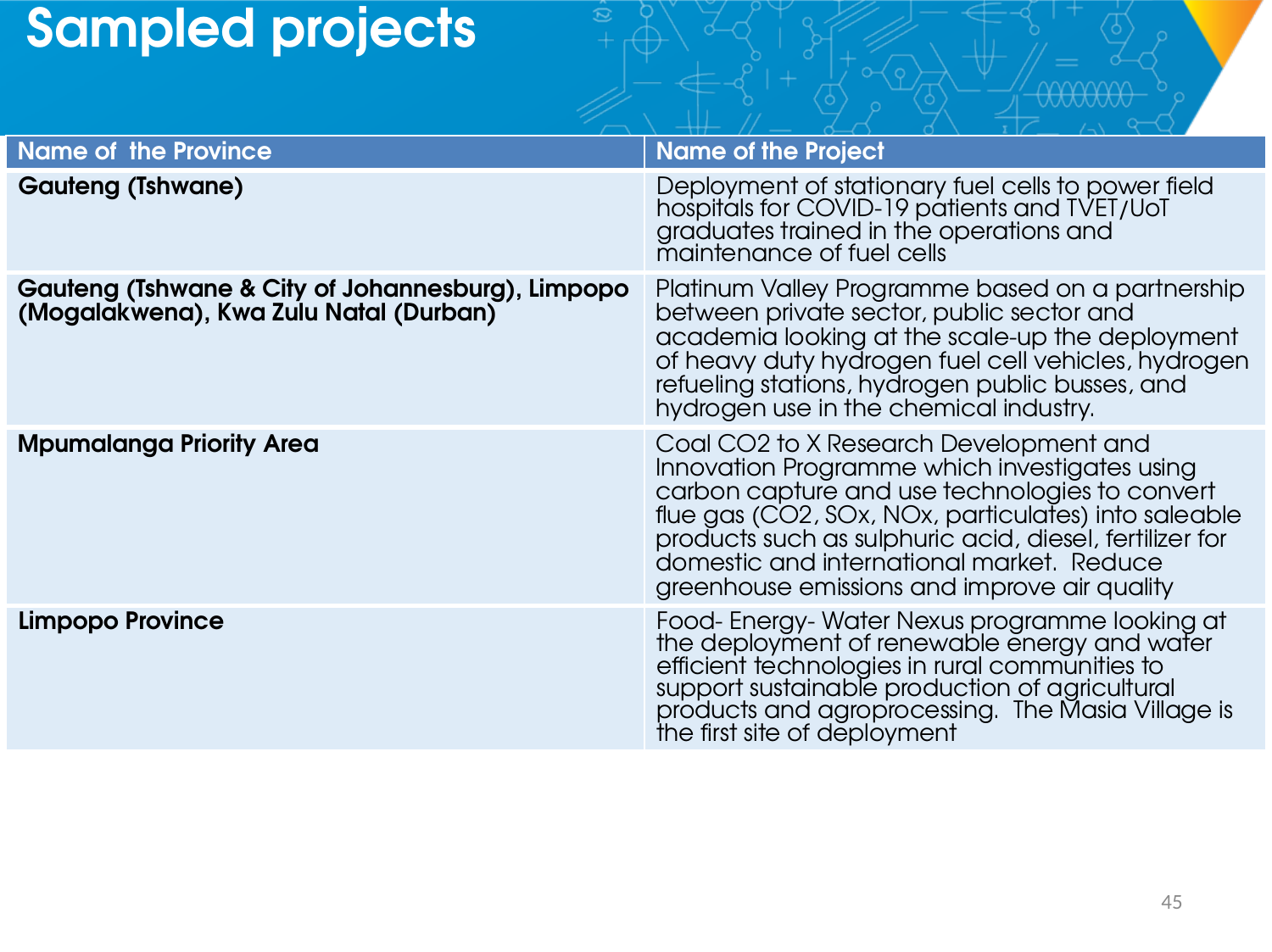

# Sampled projects
| Name of the Province | Name of the Project |
| --- | --- |
| Gauteng (Tshwane) | Deployment of stationary fuel cells to power field hospitals for COVID-19 patients and TVET/UoT graduates trained in the operations and maintenance of fuel cells |
| Gauteng (Tshwane & City of Johannesburg), Limpopo (Mogalakwena), Kwa Zulu Natal (Durban) | Platinum Valley Programme based on a partnership between private sector, public sector and academia looking at the scale-up the deployment of heavy duty hydrogen fuel cell vehicles, hydrogen refueling stations, hydrogen public busses, and hydrogen use in the chemical industry. |
| Mpumalanga Priority Area | Coal CO2 to X Research Development and Innovation Programme which investigates using carbon capture and use technologies to convert flue gas (CO2, SOx, NOx, particulates) into saleable products such as sulphuric acid, diesel, fertilizer for domestic and international market. Reduce greenhouse emissions and improve air quality |
| Limpopo Province | Food- Energy- Water Nexus programme looking at the deployment of renewable energy and water efficient technologies in rural communities to support sustainable production of agricultural products and agroprocessing. The Masia Village is the first site of deployment |

45